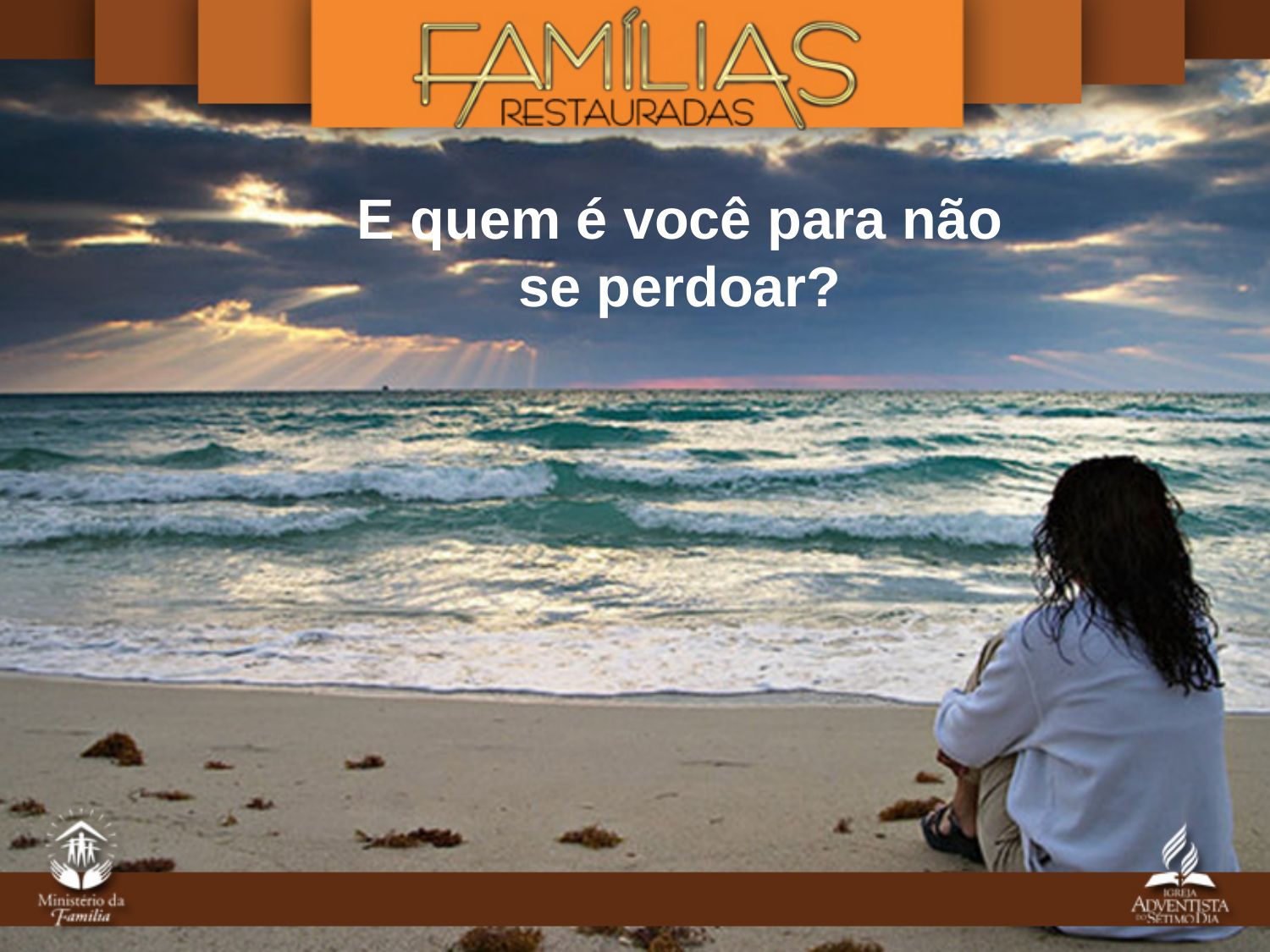

E quem é você para não
se perdoar?